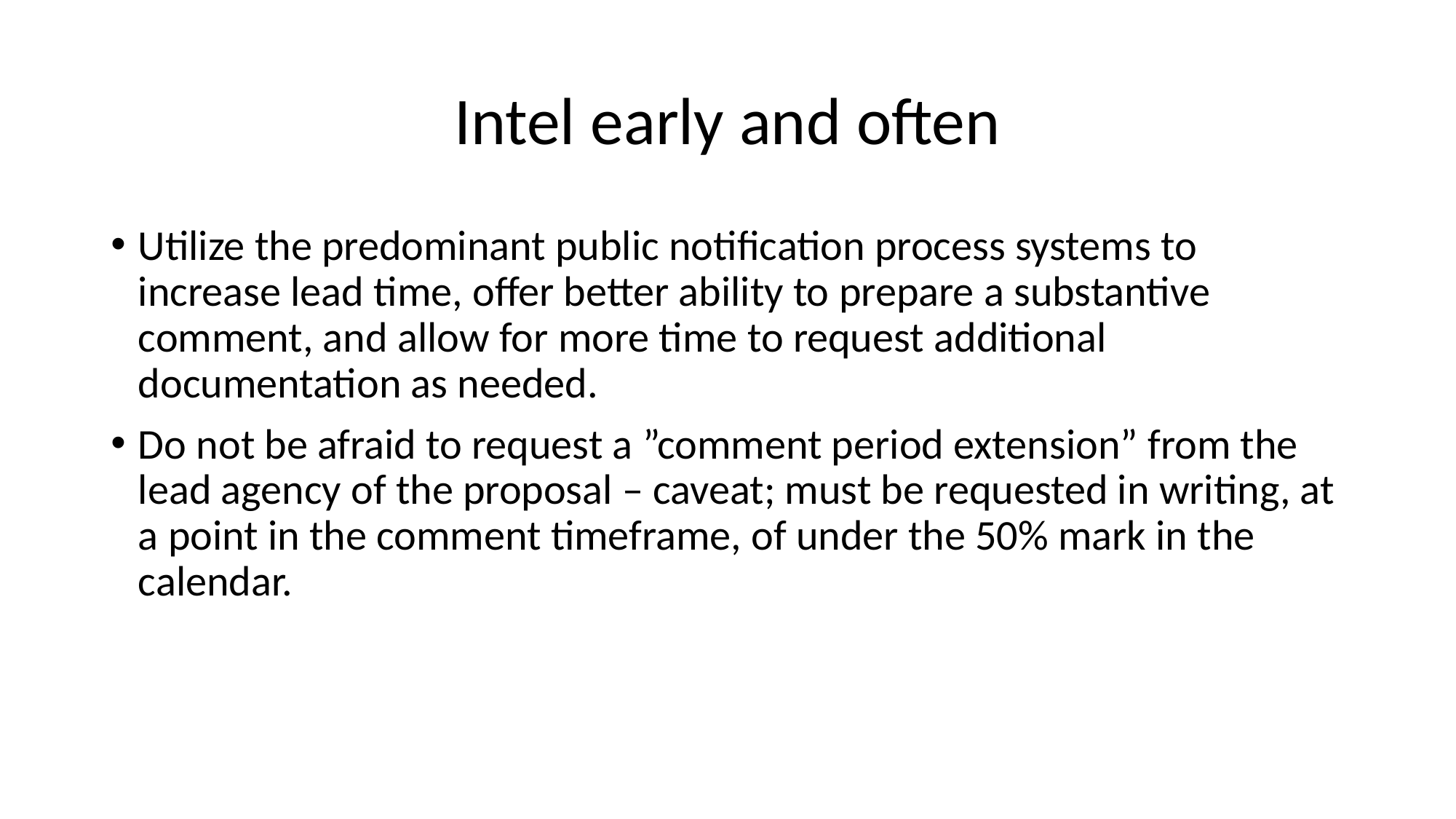

# Intel early and often
Utilize the predominant public notification process systems to increase lead time, offer better ability to prepare a substantive comment, and allow for more time to request additional documentation as needed.
Do not be afraid to request a ”comment period extension” from the lead agency of the proposal – caveat; must be requested in writing, at a point in the comment timeframe, of under the 50% mark in the calendar.